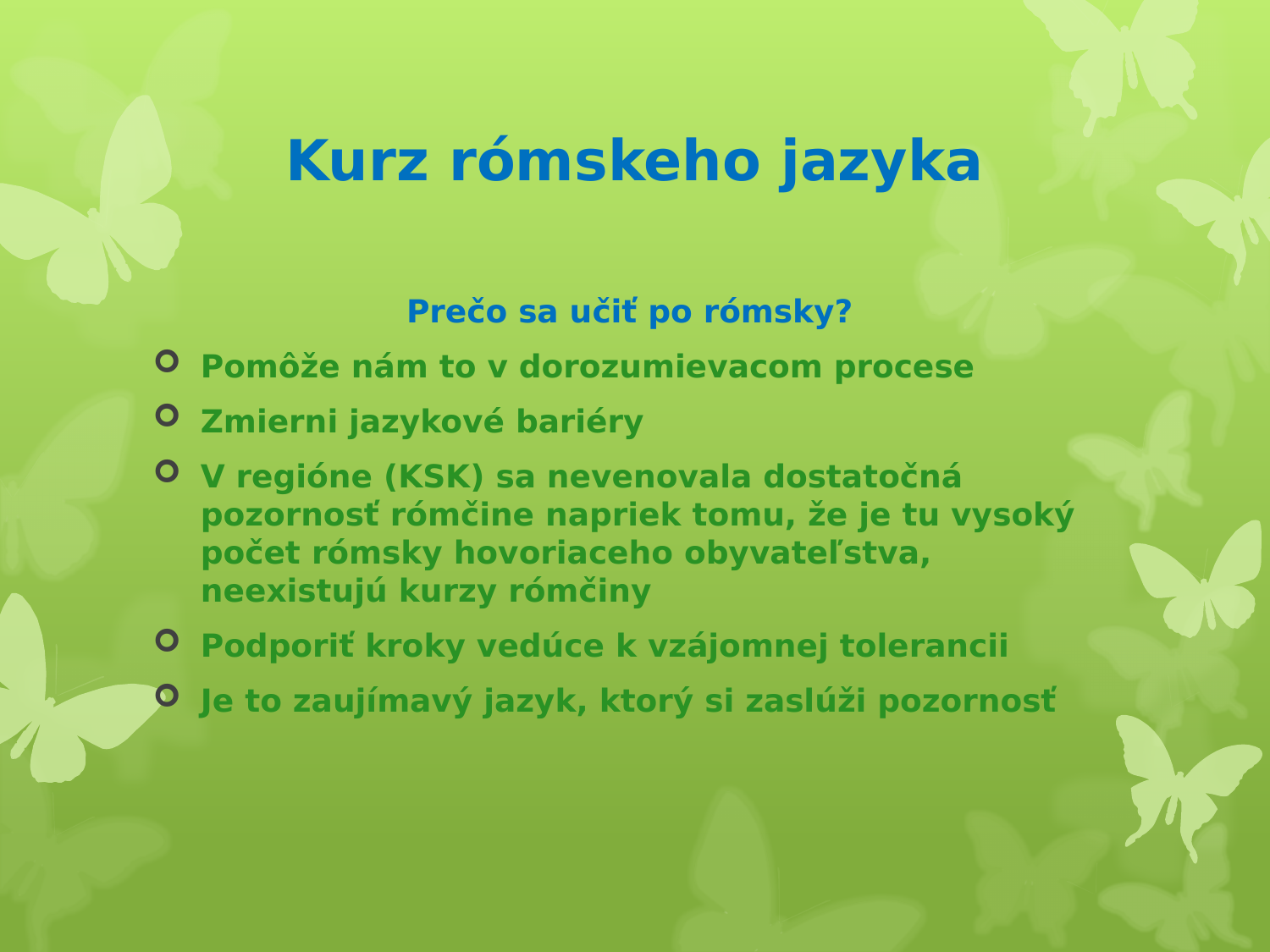

# Kurz rómskeho jazyka
Prečo sa učiť po rómsky?
Pomôže nám to v dorozumievacom procese
Zmierni jazykové bariéry
V regióne (KSK) sa nevenovala dostatočná pozornosť rómčine napriek tomu, že je tu vysoký počet rómsky hovoriaceho obyvateľstva, neexistujú kurzy rómčiny
Podporiť kroky vedúce k vzájomnej tolerancii
Je to zaujímavý jazyk, ktorý si zaslúži pozornosť